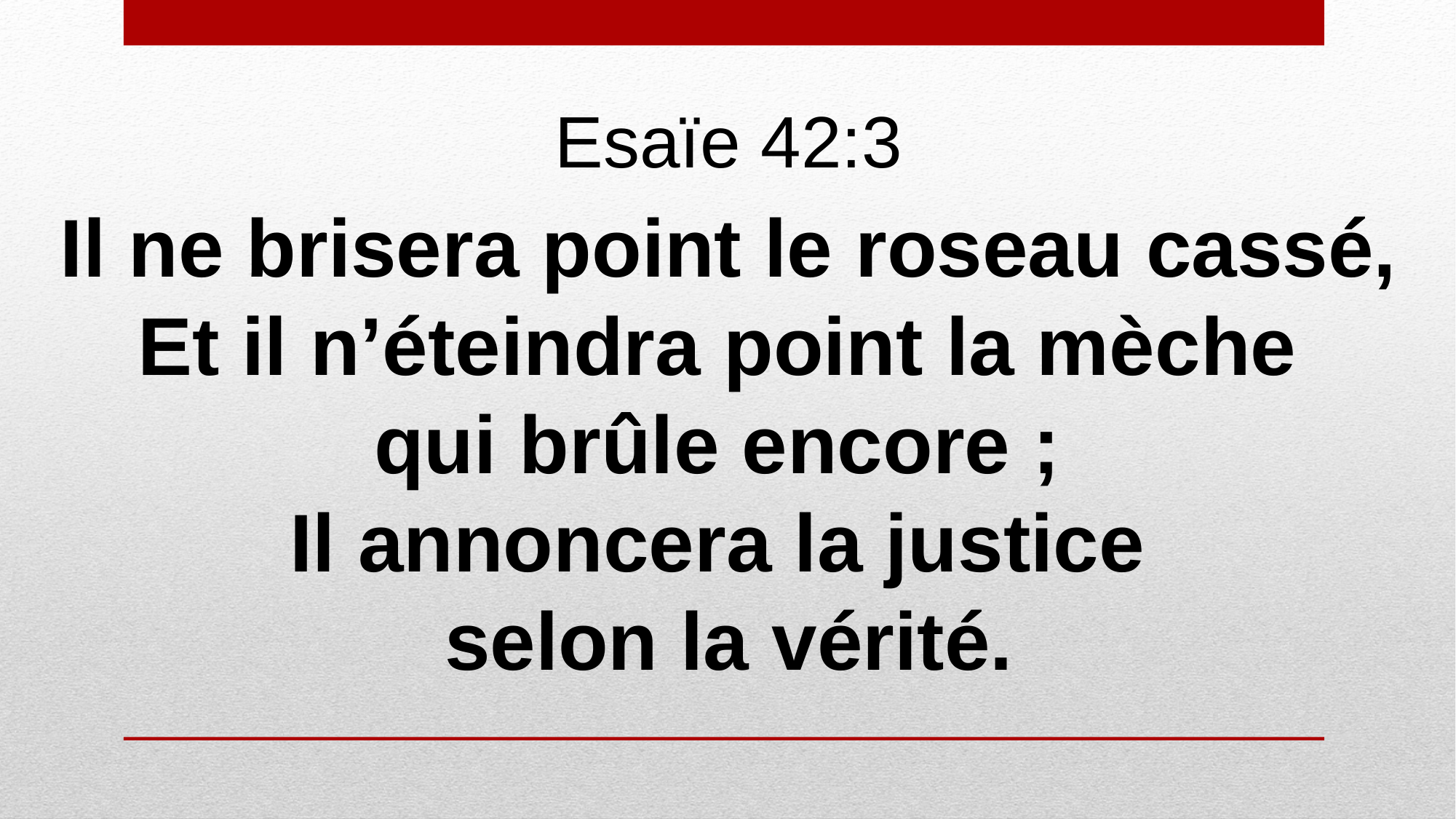

Esaïe 42:3

Il ne brisera point le roseau cassé, Et il n’éteindra point la mèche
qui brûle encore ;
Il annoncera la justice
selon la vérité.